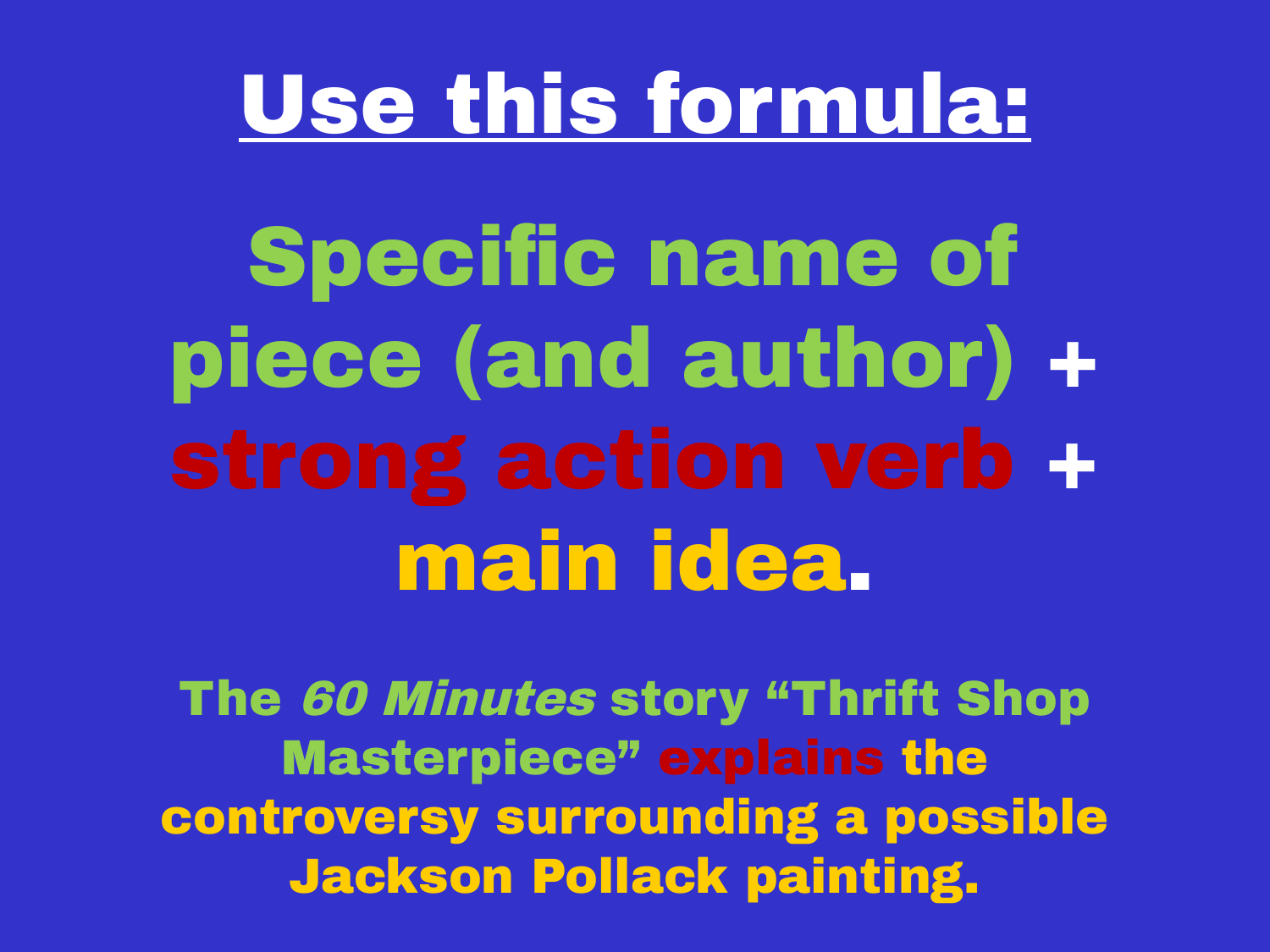

Use this formula:

Specific name of piece (and author) + strong action verb + main idea.

The 60 Minutes story “Thrift Shop Masterpiece” explains the controversy surrounding a possible Jackson Pollack painting.